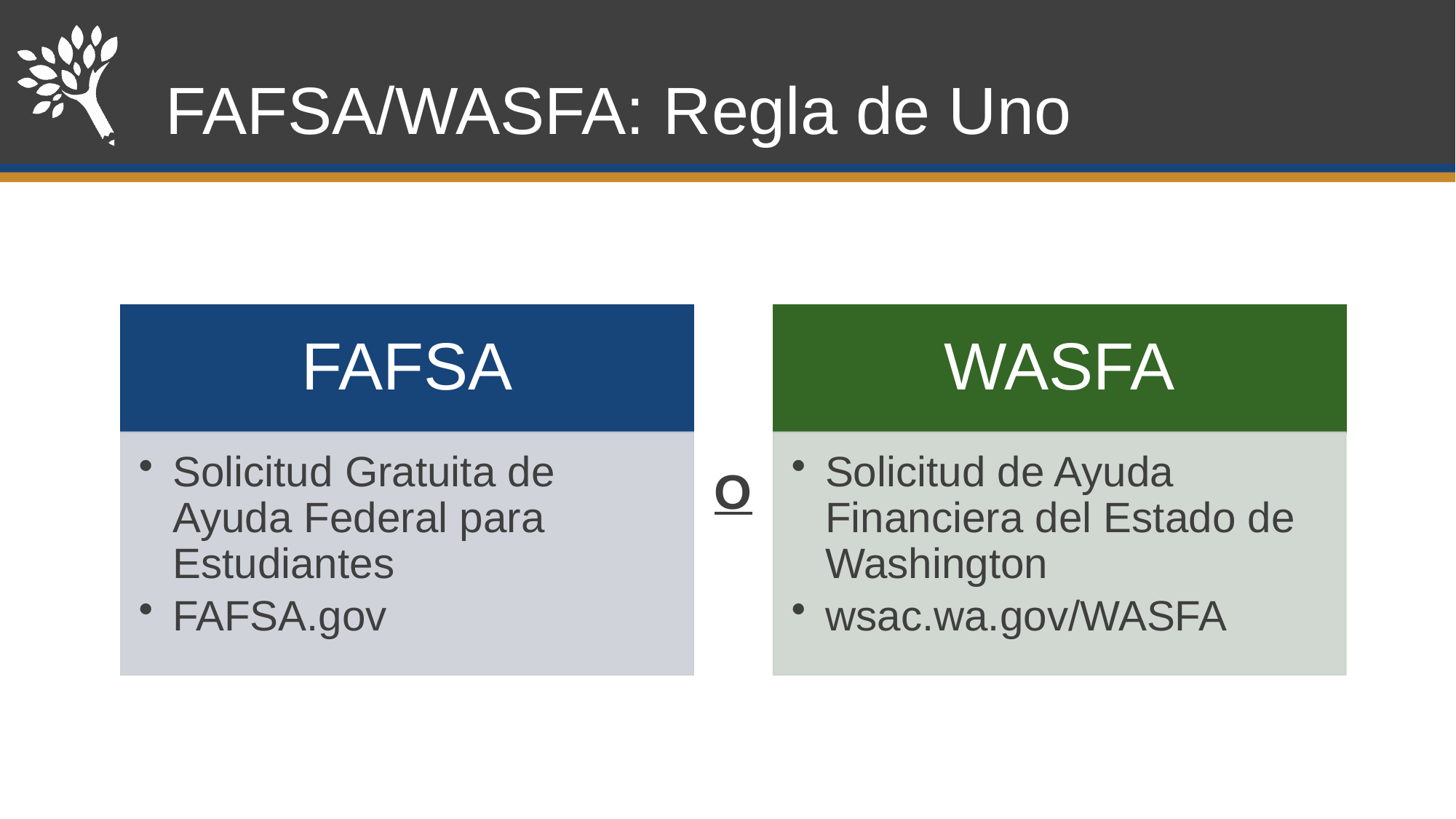

# FAFSA/WASFA: Regla de Uno
FAFSA
Solicitud Gratuita de Ayuda Federal para Estudiantes
FAFSA.gov
WASFA
Solicitud de Ayuda Financiera del Estado de Washington
wsac.wa.gov/WASFA
O